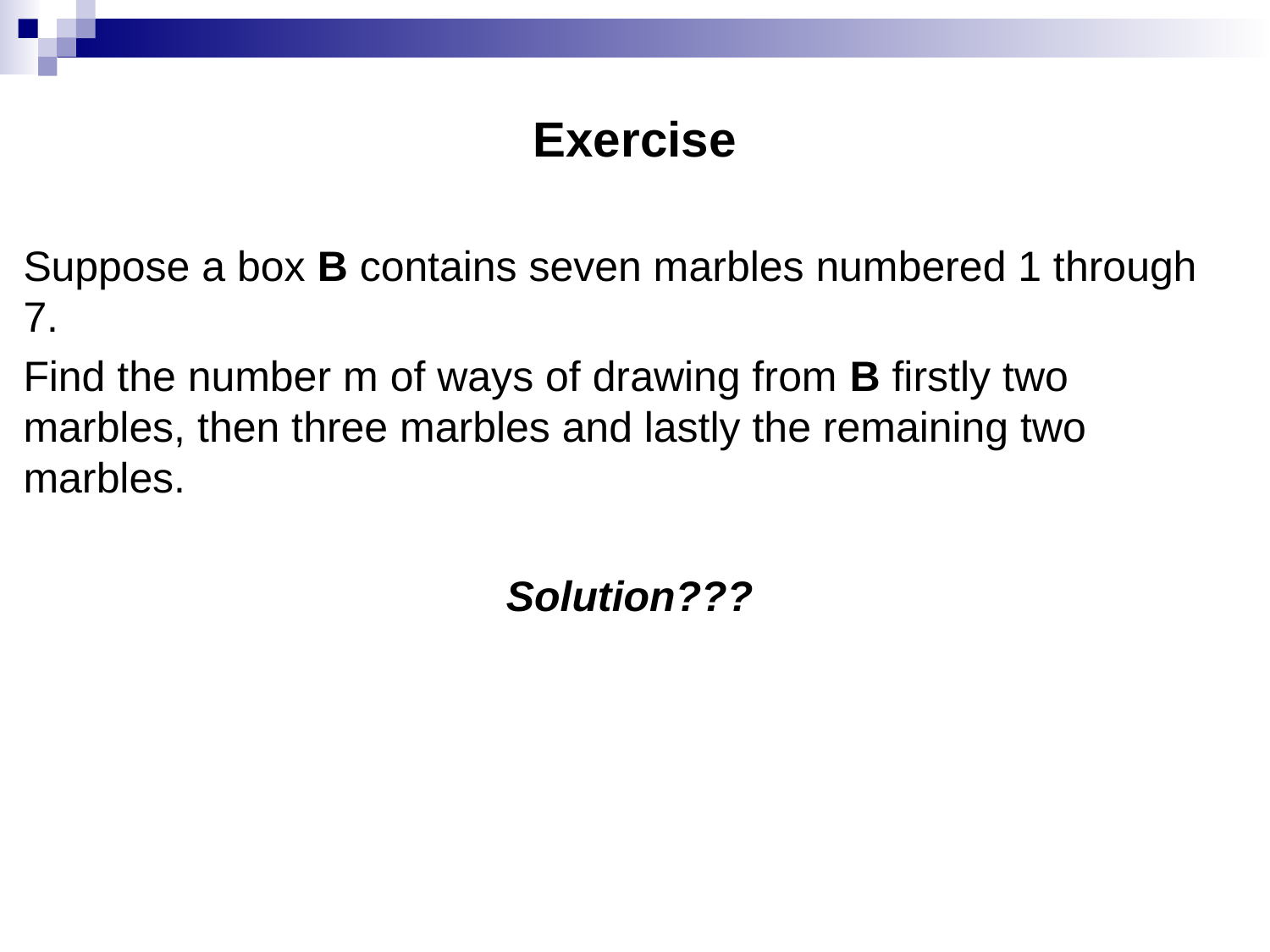

# Exercise
Suppose a box B contains seven marbles numbered 1 through 7.
Find the number m of ways of drawing from B firstly two marbles, then three marbles and lastly the remaining two marbles.

Solution???